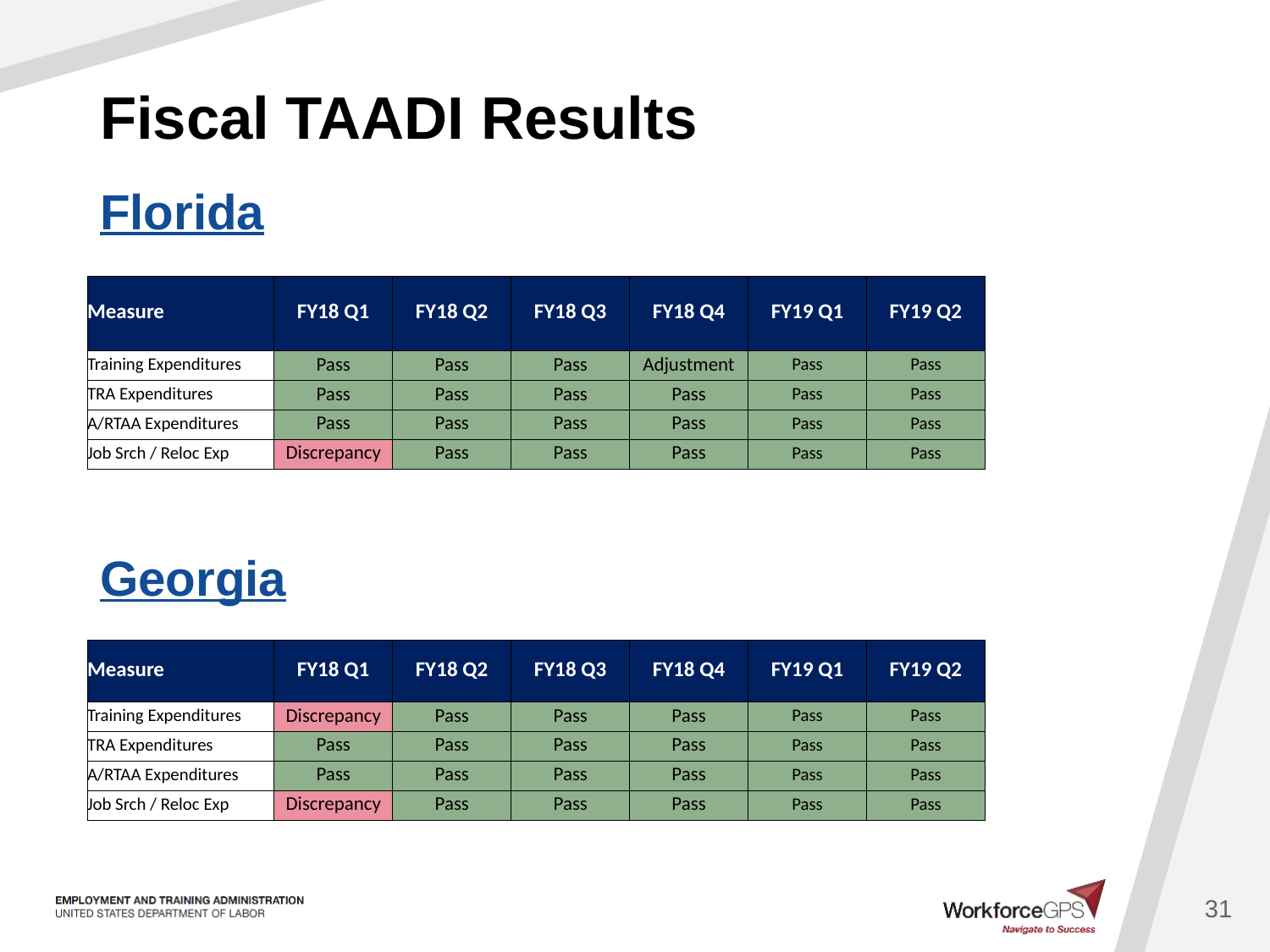

# Fiscal TAADI Results
Florida
| Measure | FY18 Q1 | FY18 Q2 | FY18 Q3 | FY18 Q4 | FY19 Q1 | FY19 Q2 |
| --- | --- | --- | --- | --- | --- | --- |
| Training Expenditures | Pass | Pass | Pass | Adjustment | Pass | Pass |
| TRA Expenditures | Pass | Pass | Pass | Pass | Pass | Pass |
| A/RTAA Expenditures | Pass | Pass | Pass | Pass | Pass | Pass |
| Job Srch / Reloc Exp | Discrepancy | Pass | Pass | Pass | Pass | Pass |
Georgia
| Measure | FY18 Q1 | FY18 Q2 | FY18 Q3 | FY18 Q4 | FY19 Q1 | FY19 Q2 |
| --- | --- | --- | --- | --- | --- | --- |
| Training Expenditures | Discrepancy | Pass | Pass | Pass | Pass | Pass |
| TRA Expenditures | Pass | Pass | Pass | Pass | Pass | Pass |
| A/RTAA Expenditures | Pass | Pass | Pass | Pass | Pass | Pass |
| Job Srch / Reloc Exp | Discrepancy | Pass | Pass | Pass | Pass | Pass |
31